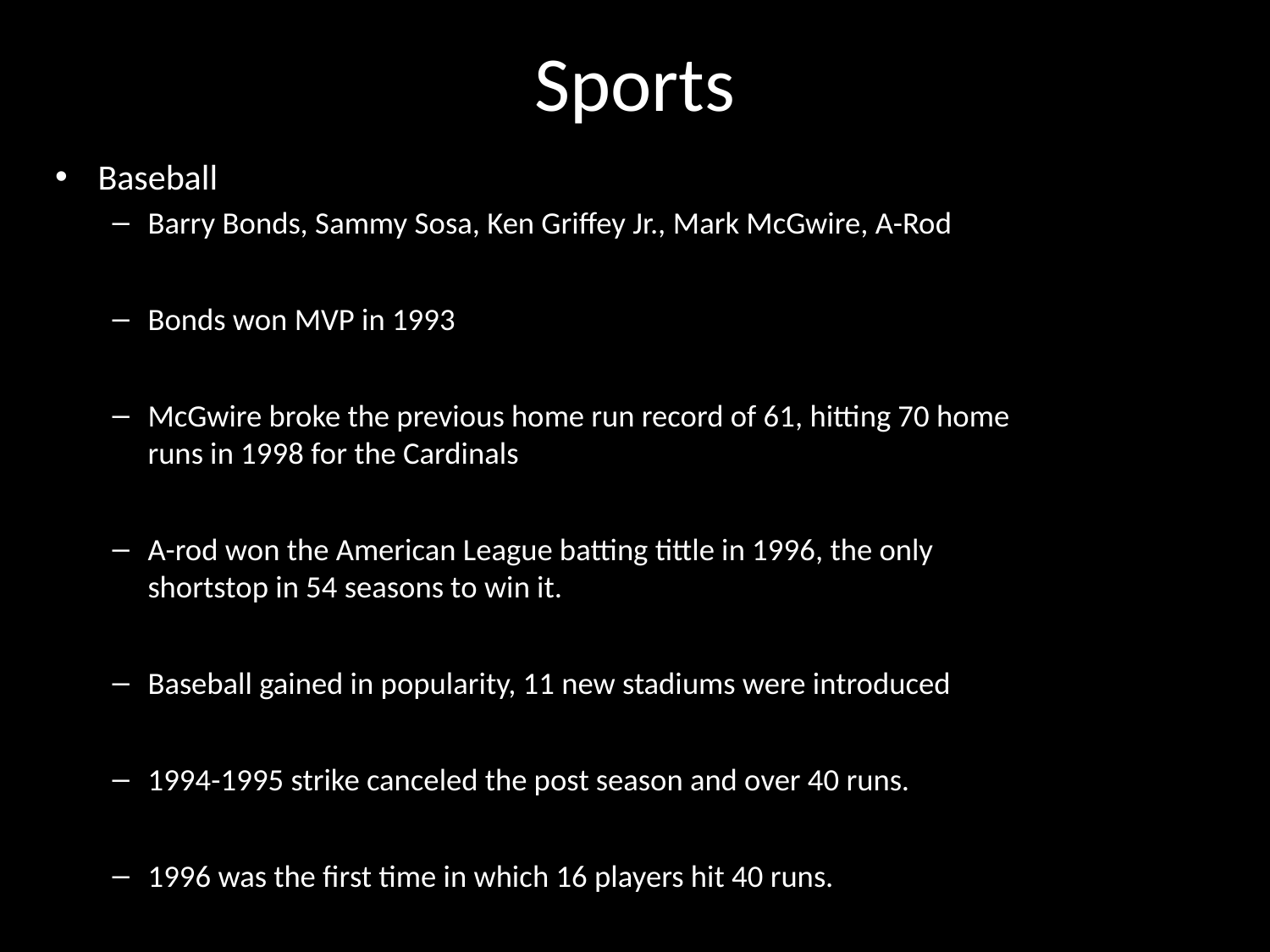

# Sports
Baseball
Barry Bonds, Sammy Sosa, Ken Griffey Jr., Mark McGwire, A-Rod

Bonds won MVP in 1993

McGwire broke the previous home run record of 61, hitting 70 home runs in 1998 for the Cardinals

A-rod won the American League batting tittle in 1996, the only shortstop in 54 seasons to win it.

Baseball gained in popularity, 11 new stadiums were introduced

1994-1995 strike canceled the post season and over 40 runs.

1996 was the first time in which 16 players hit 40 runs.